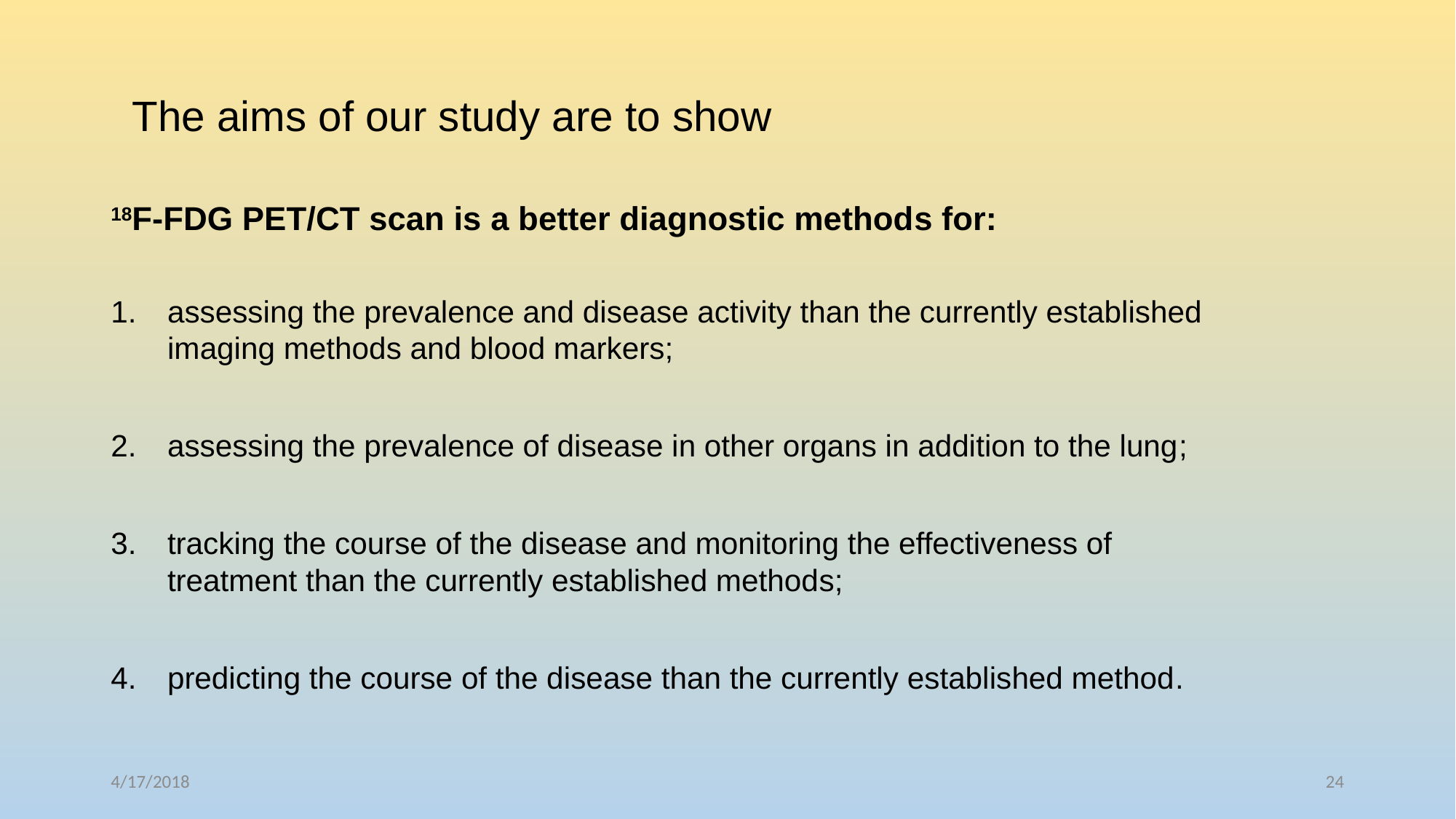

# The aims of our study are to show
18F-FDG PET/CT scan is a better diagnostic methods for:

assessing the prevalence and disease activity than the currently established imaging methods and blood markers;

assessing the prevalence of disease in other organs in addition to the lung;

tracking the course of the disease and monitoring the effectiveness of treatment than the currently established methods;

predicting the course of the disease than the currently established method.
4/17/2018
24